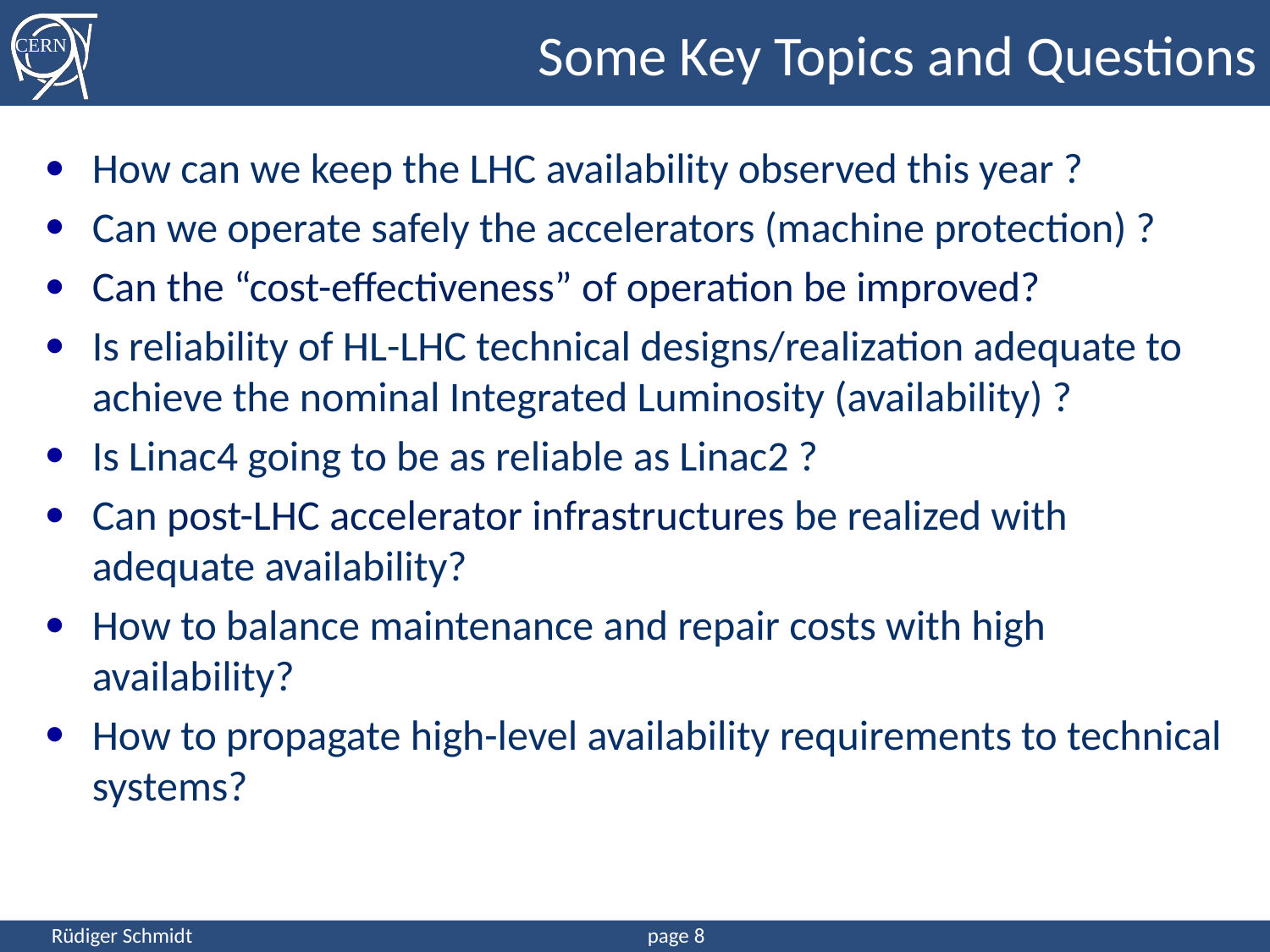

# Some Key Topics and Questions
How can we keep the LHC availability observed this year ?
Can we operate safely the accelerators (machine protection) ?
Can the “cost-effectiveness” of operation be improved?
Is reliability of HL-LHC technical designs/realization adequate to achieve the nominal Integrated Luminosity (availability) ?
Is Linac4 going to be as reliable as Linac2 ?
Can post-LHC accelerator infrastructures be realized with adequate availability?
How to balance maintenance and repair costs with high availability?
How to propagate high-level availability requirements to technical systems?